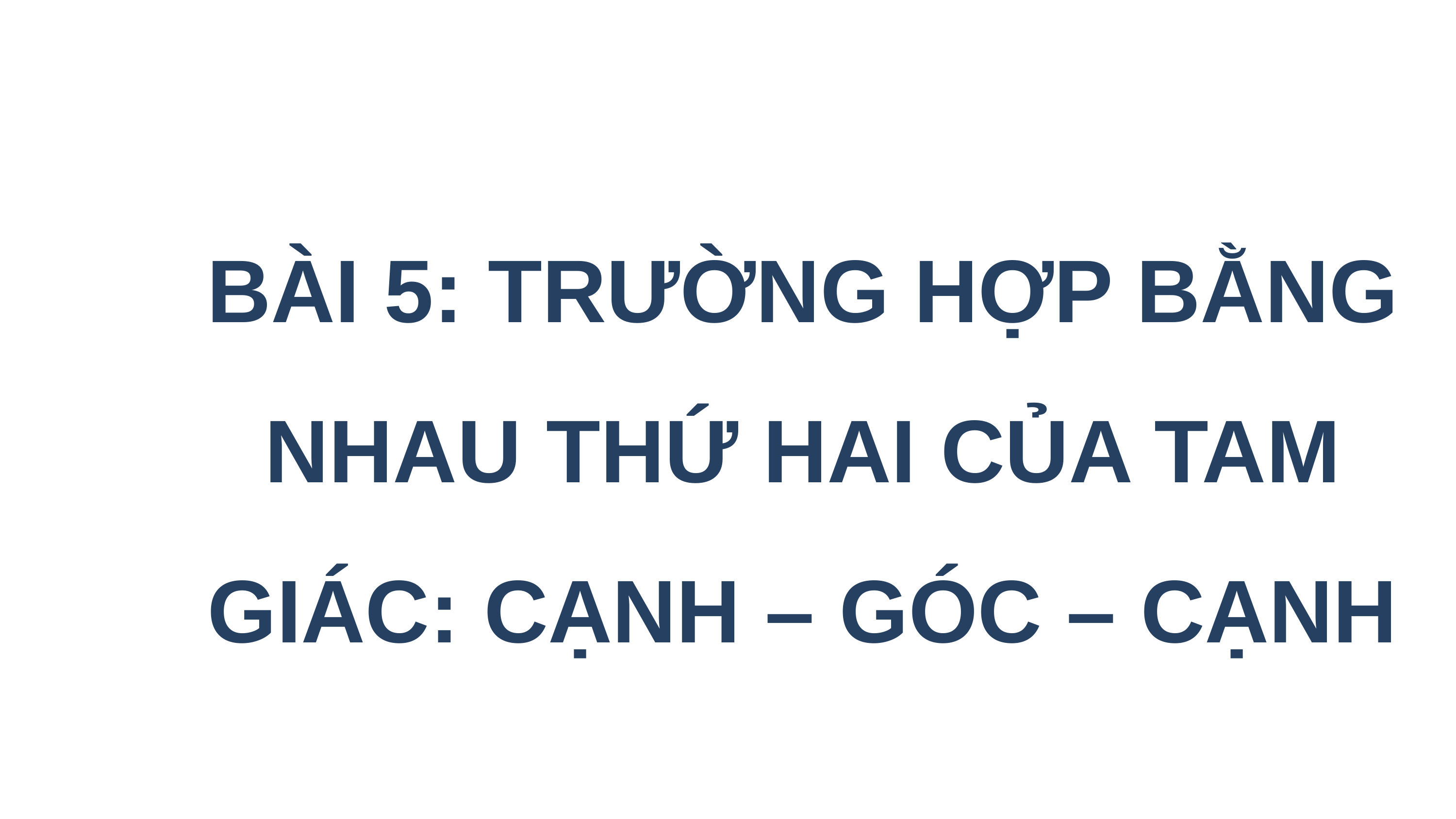

BÀI 5: TRƯỜNG HỢP BẰNG NHAU THỨ HAI CỦA TAM GIÁC: CẠNH – GÓC – CẠNH